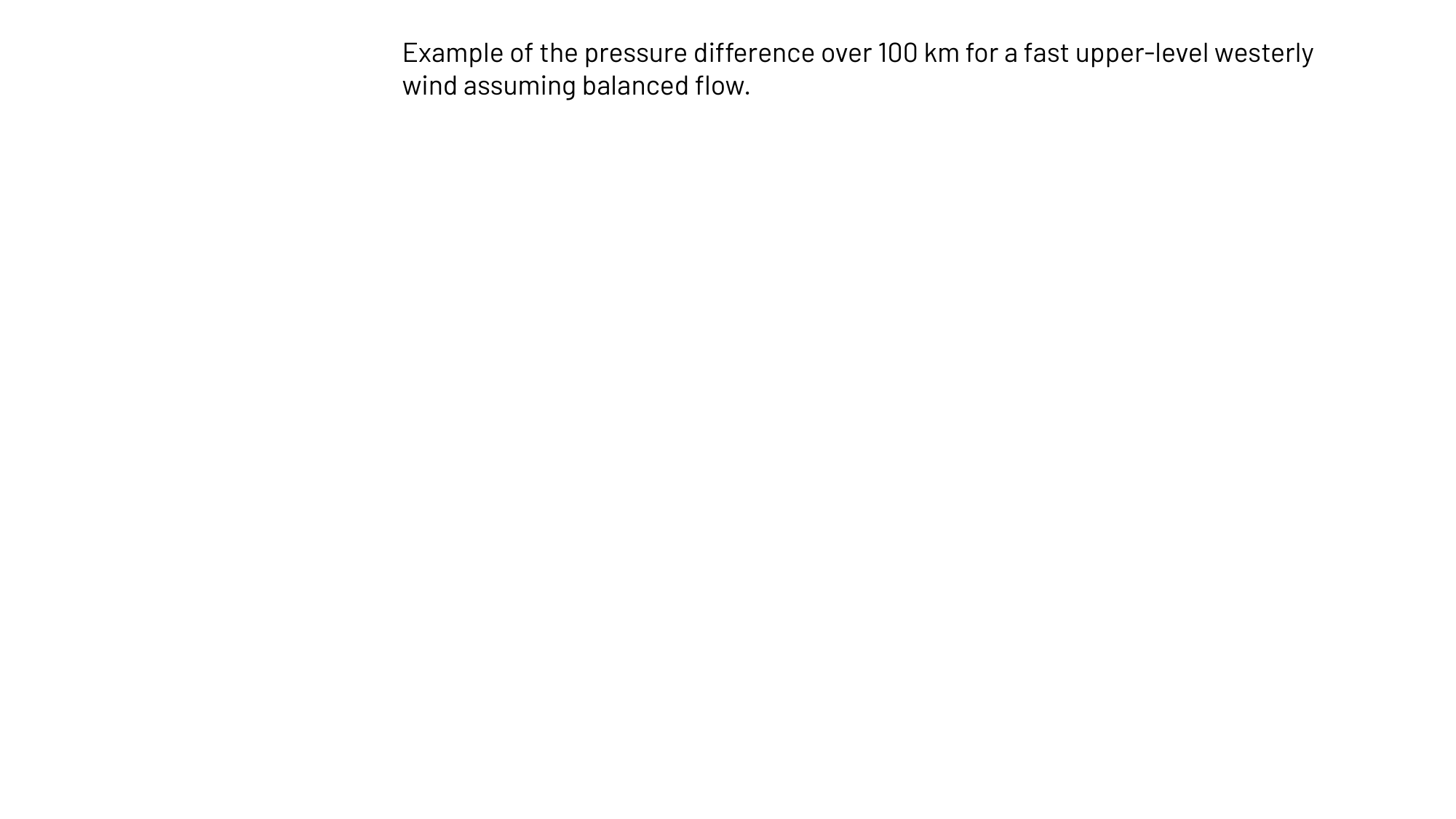

Example of the pressure difference over 100 km for a fast upper-level westerly wind assuming balanced flow.